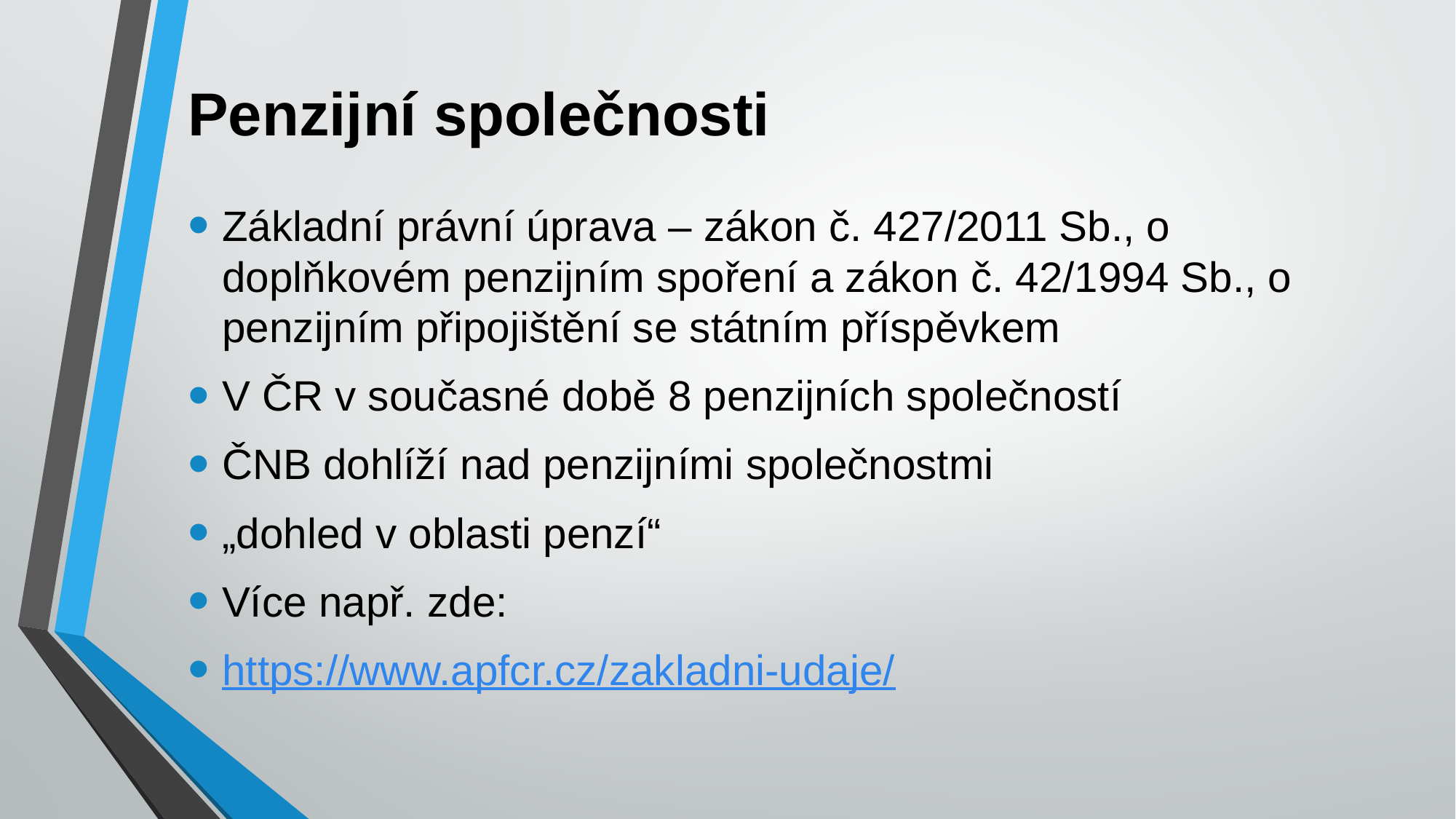

# Penzijní společnosti
Základní právní úprava – zákon č. 427/2011 Sb., o doplňkovém penzijním spoření a zákon č. 42/1994 Sb., o penzijním připojištění se státním příspěvkem
V ČR v současné době 8 penzijních společností
ČNB dohlíží nad penzijními společnostmi
„dohled v oblasti penzí“
Více např. zde:
https://www.apfcr.cz/zakladni-udaje/